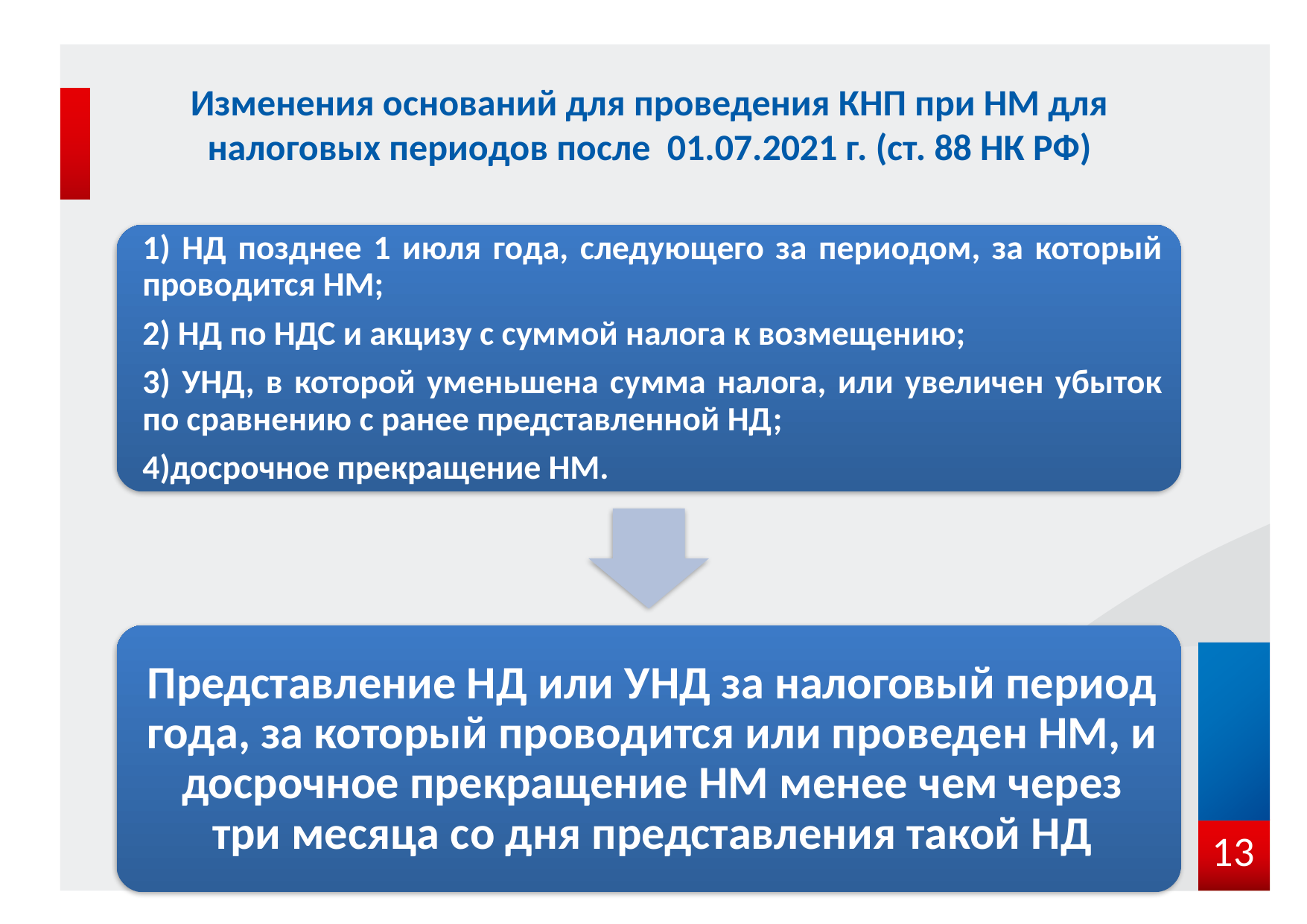

# Изменения оснований для проведения КНП при НМ для налоговых периодов после  01.07.2021 г. (ст. 88 НК РФ)

1) НД позднее 1 июля года, следующего за периодом, за который проводится НМ;
2) НД по НДС и акцизу с суммой налога к возмещению;
3) УНД, в которой уменьшена сумма налога, или увеличен убыток по сравнению с ранее представленной НД;
4)досрочное прекращение НМ.

Представление НД или УНД за налоговый период года, за который проводится или проведен НМ, и досрочное прекращение НМ менее чем через три месяца со дня представления такой НД
13